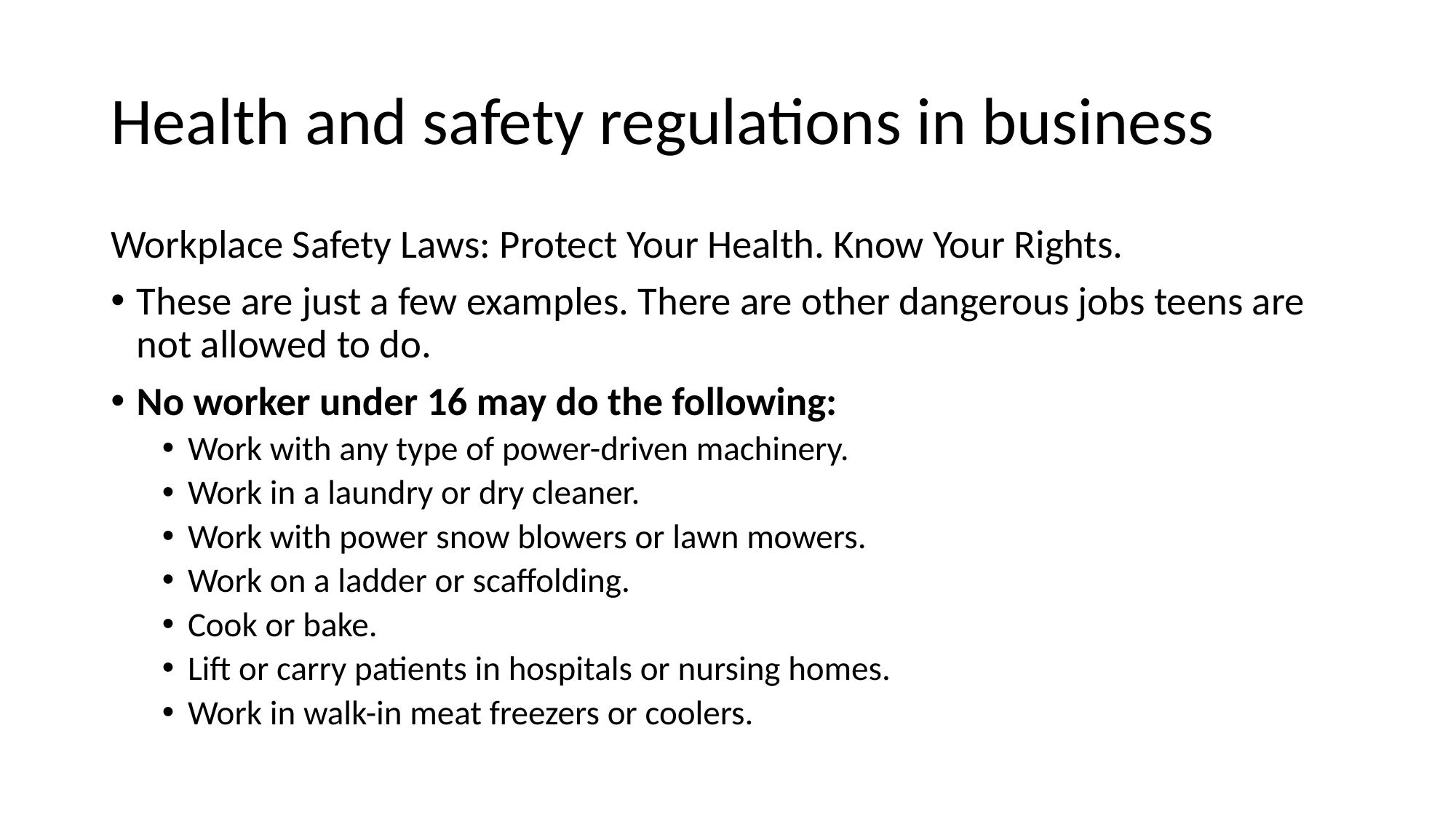

# Health and safety regulations in business
Workplace Safety Laws: Protect Your Health. Know Your Rights.
These are just a few examples. There are other dangerous jobs teens are not allowed to do.
No worker under 16 may do the following:
Work with any type of power-driven machinery.
Work in a laundry or dry cleaner.
Work with power snow blowers or lawn mowers.
Work on a ladder or scaffolding.
Cook or bake.
Lift or carry patients in hospitals or nursing homes.
Work in walk-in meat freezers or coolers.